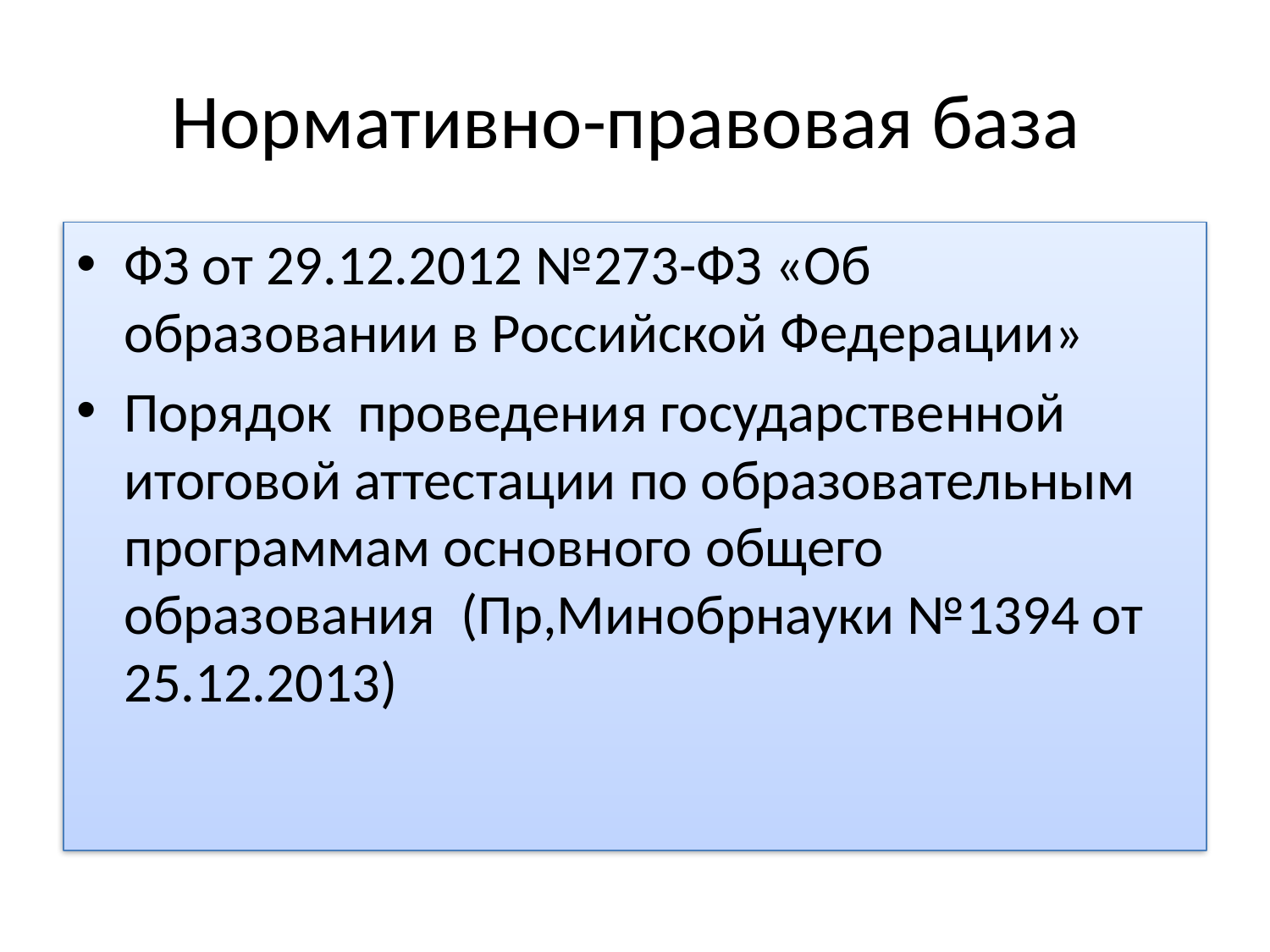

# Нормативно-правовая база
ФЗ от 29.12.2012 №273-ФЗ «Об образовании в Российской Федерации»
Порядок  проведения государственной итоговой аттестации по образовательным программам основного общего образования  (Пр,Минобрнауки №1394 от 25.12.2013)